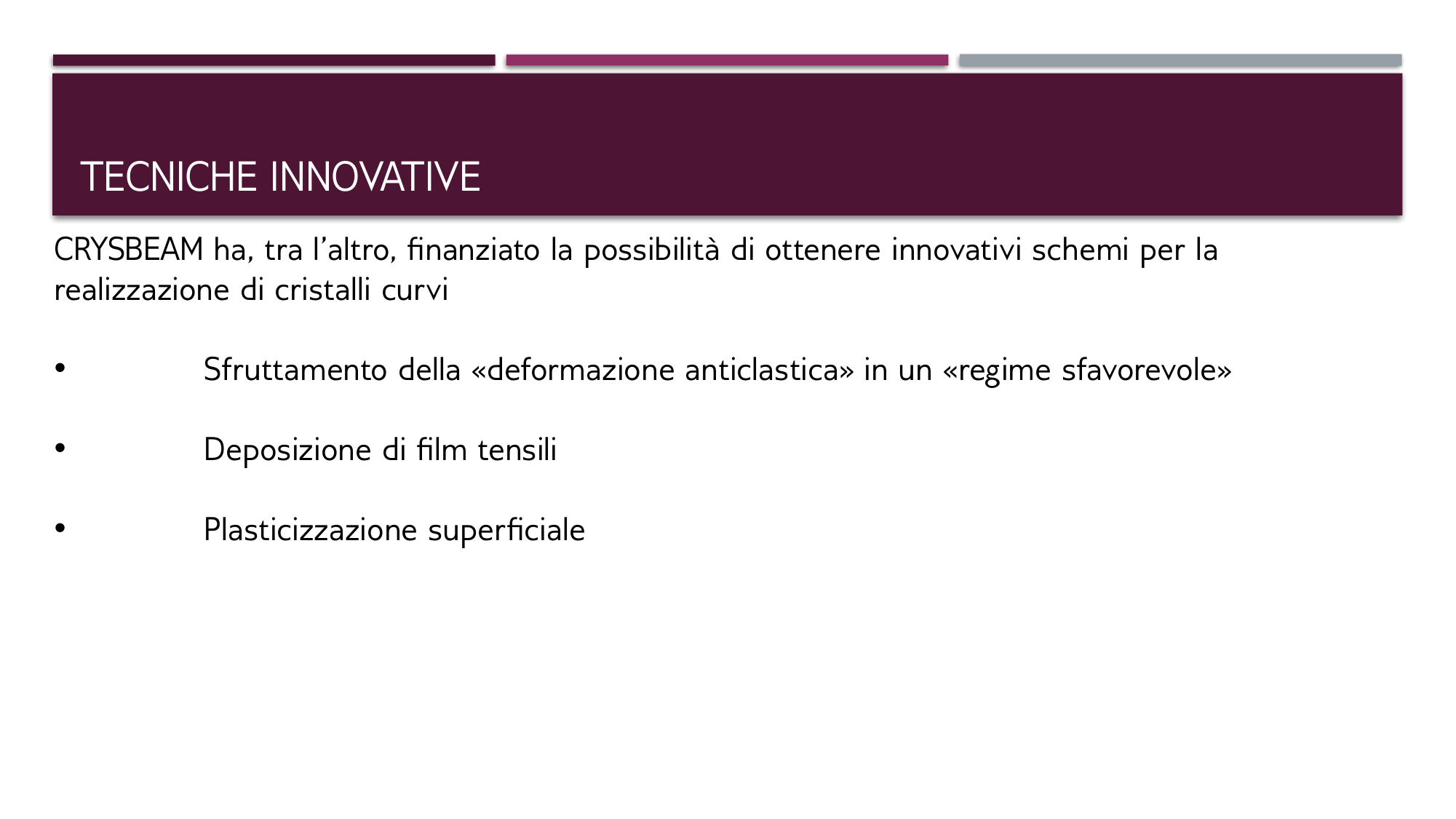

# Tecniche innovative
CRYSBEAM ha, tra l’altro, finanziato la possibilità di ottenere innovativi schemi per la realizzazione di cristalli curvi

	Sfruttamento della «deformazione anticlastica» in un «regime sfavorevole»

	Deposizione di film tensili

	Plasticizzazione superficiale